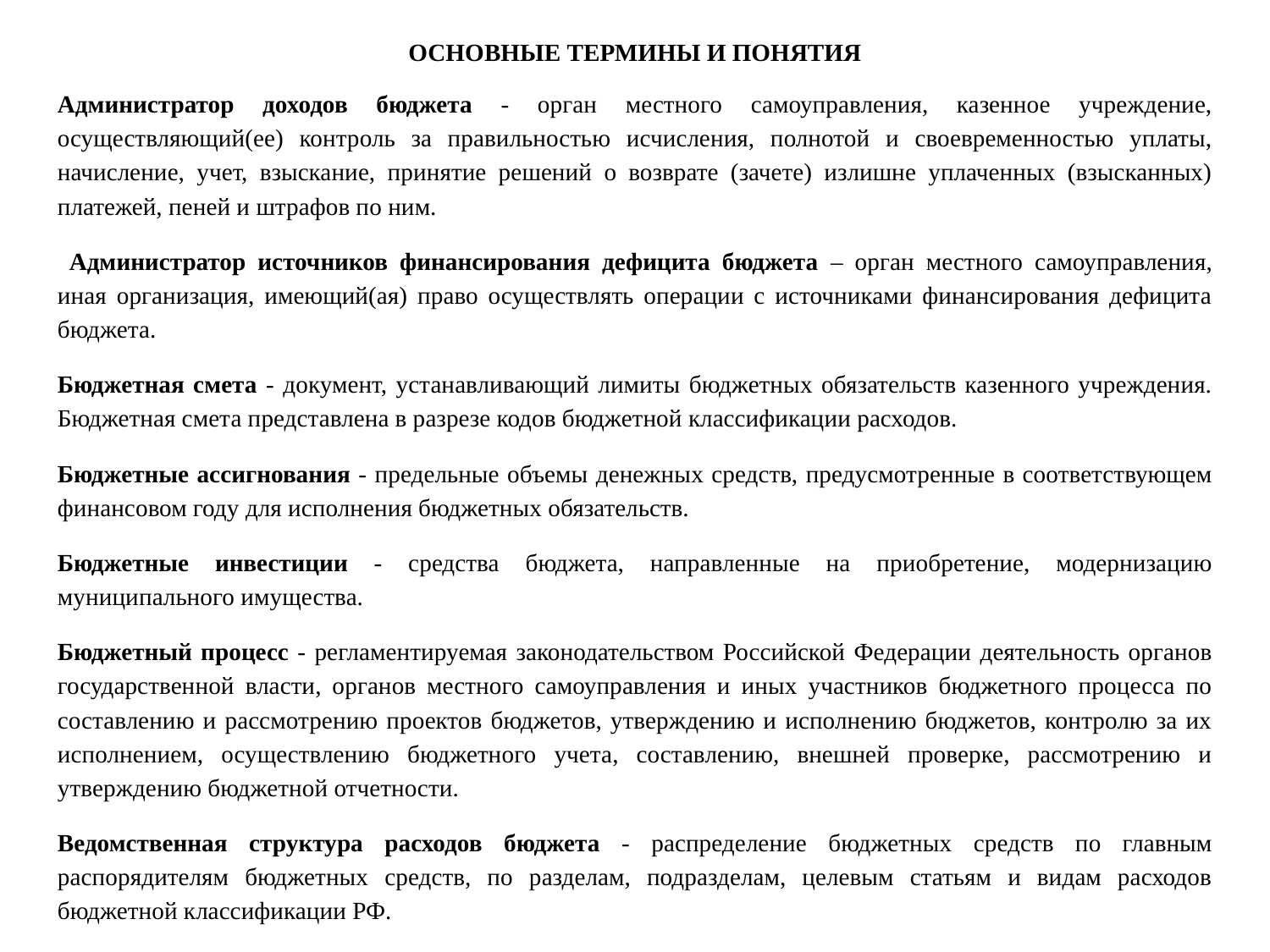

ОСНОВНЫЕ ТЕРМИНЫ И ПОНЯТИЯ
Администратор доходов бюджета - орган местного самоуправления, казенное учреждение, осуществляющий(ее) контроль за правильностью исчисления, полнотой и своевременностью уплаты, начисление, учет, взыскание, принятие решений о возврате (зачете) излишне уплаченных (взысканных) платежей, пеней и штрафов по ним.
 Администратор источников финансирования дефицита бюджета – орган местного самоуправления, иная организация, имеющий(ая) право осуществлять операции с источниками финансирования дефицита бюджета.
Бюджетная смета - документ, устанавливающий лимиты бюджетных обязательств казенного учреждения. Бюджетная смета представлена в разрезе кодов бюджетной классификации расходов.
Бюджетные ассигнования - предельные объемы денежных средств, предусмотренные в соответствующем финансовом году для исполнения бюджетных обязательств.
Бюджетные инвестиции - средства бюджета, направленные на приобретение, модернизацию муниципального имущества.
Бюджетный процесс - регламентируемая законодательством Российской Федерации деятельность органов государственной власти, органов местного самоуправления и иных участников бюджетного процесса по составлению и рассмотрению проектов бюджетов, утверждению и исполнению бюджетов, контролю за их исполнением, осуществлению бюджетного учета, составлению, внешней проверке, рассмотрению и утверждению бюджетной отчетности.
Ведомственная структура расходов бюджета - распределение бюджетных средств по главным распорядителям бюджетных средств, по разделам, подразделам, целевым статьям и видам расходов бюджетной классификации РФ.